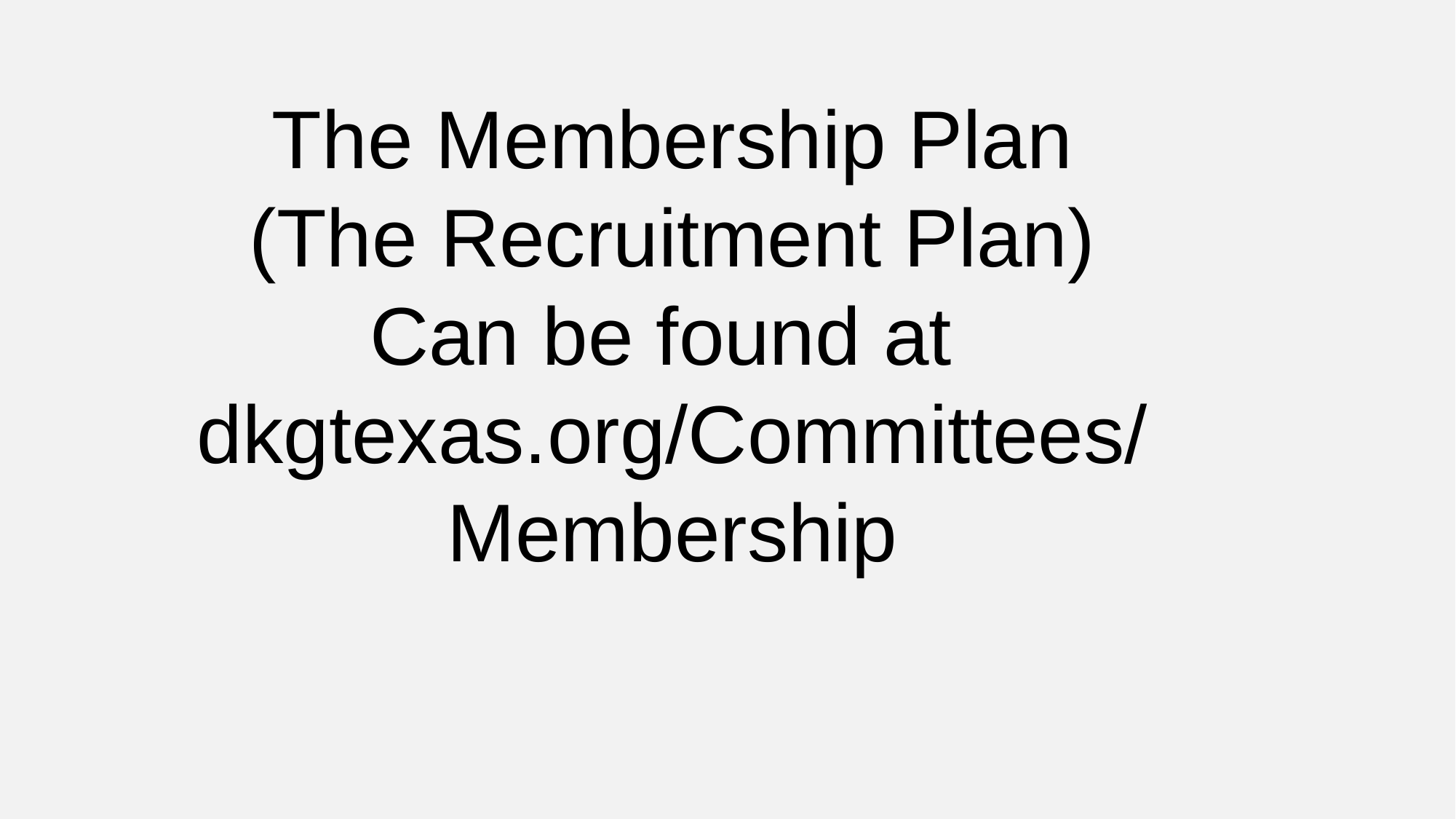

The Membership Plan
(The Recruitment Plan)
Can be found at
dkgtexas.org/Committees/Membership